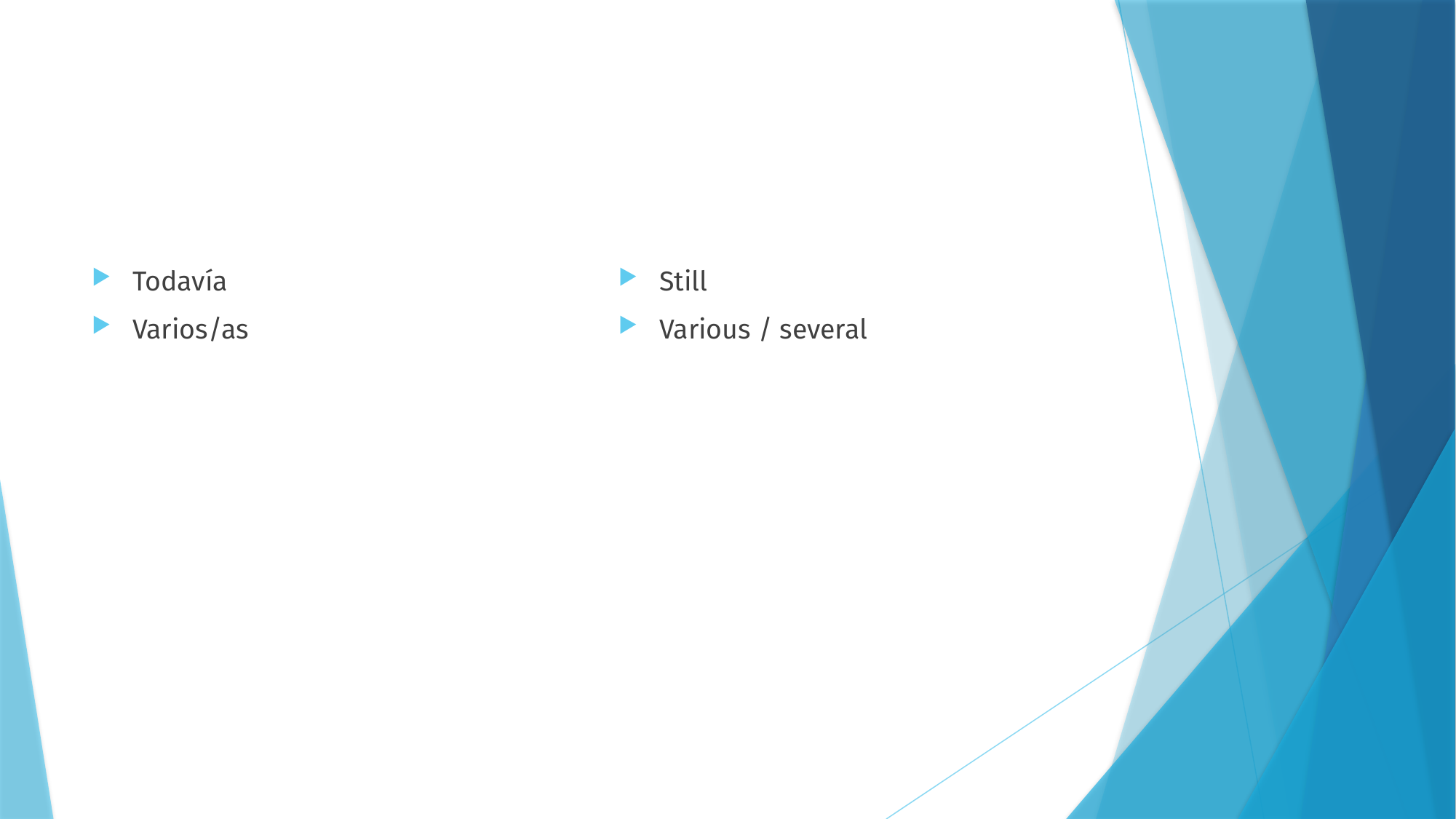

#
Todavía
Varios/as
Still
Various / several